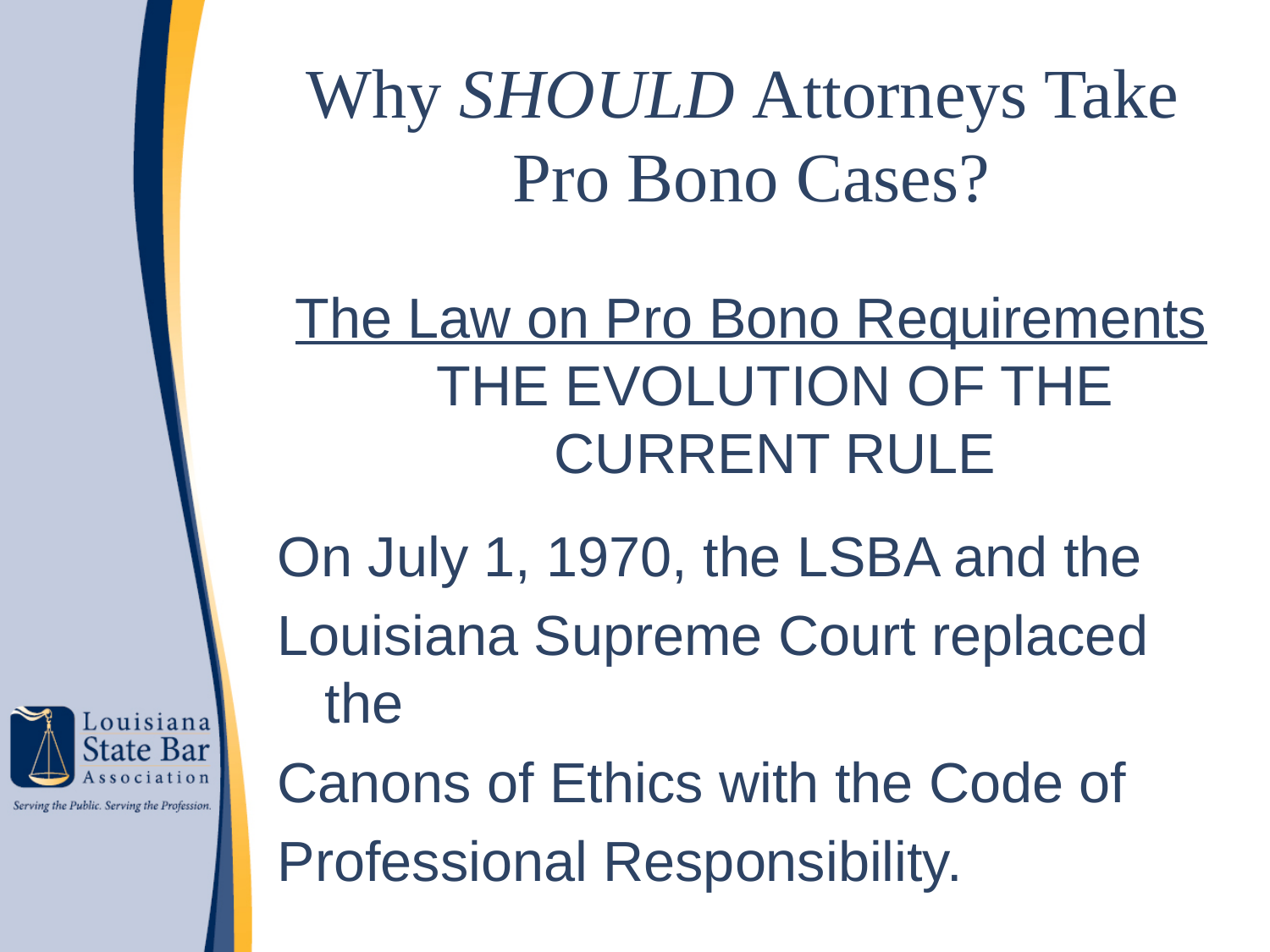

# Why SHOULD Attorneys Take Pro Bono Cases?
The Law on Pro Bono Requirements THE EVOLUTION OF THE CURRENT RULE

On July 1, 1970, the LSBA and the
Louisiana Supreme Court replaced the
Canons of Ethics with the Code of
Professional Responsibility.